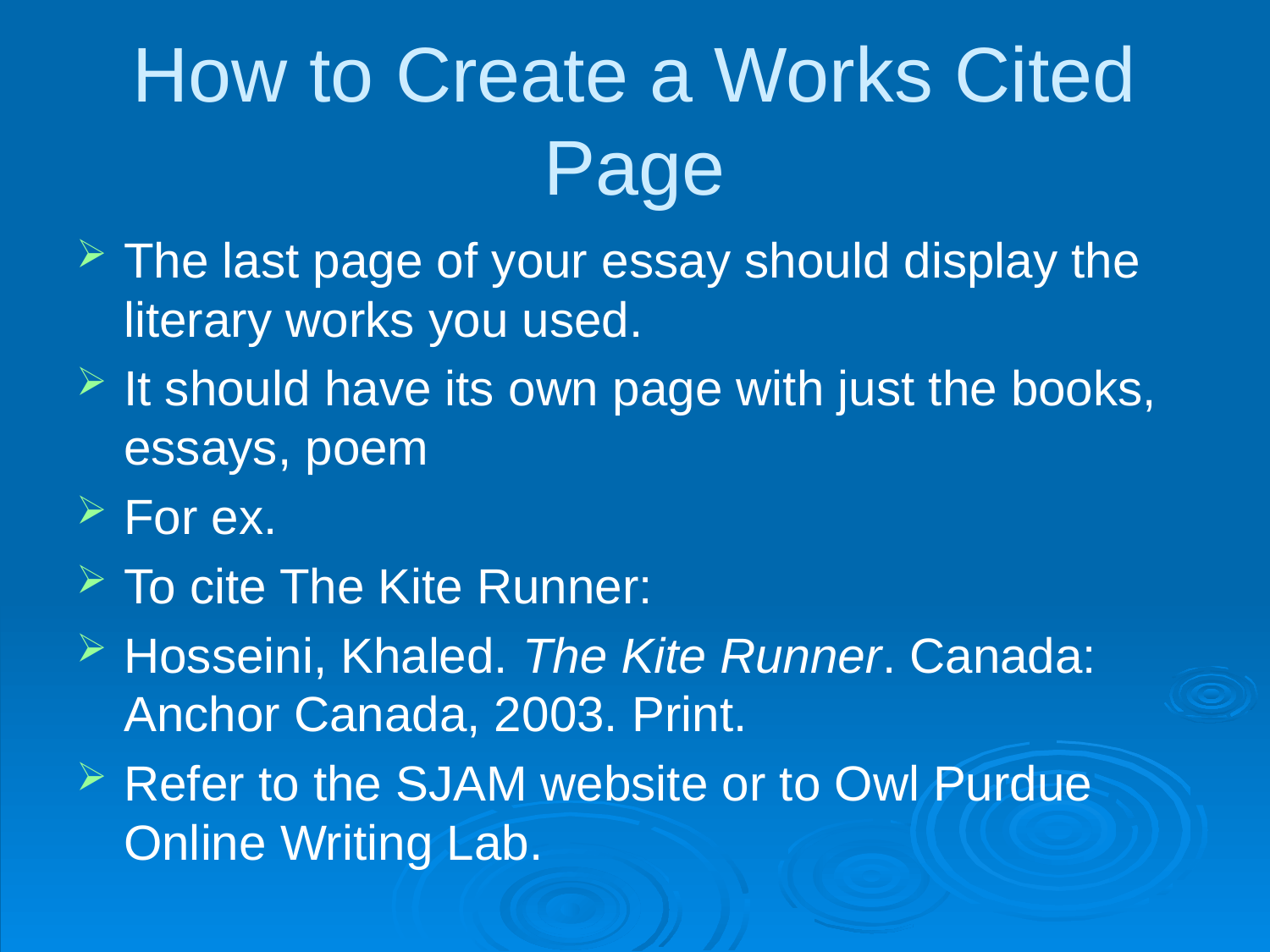

# How to Create a Works Cited Page
The last page of your essay should display the literary works you used.
It should have its own page with just the books, essays, poem
For ex.
To cite The Kite Runner:
Hosseini, Khaled. The Kite Runner. Canada: Anchor Canada, 2003. Print.
Refer to the SJAM website or to Owl Purdue Online Writing Lab.